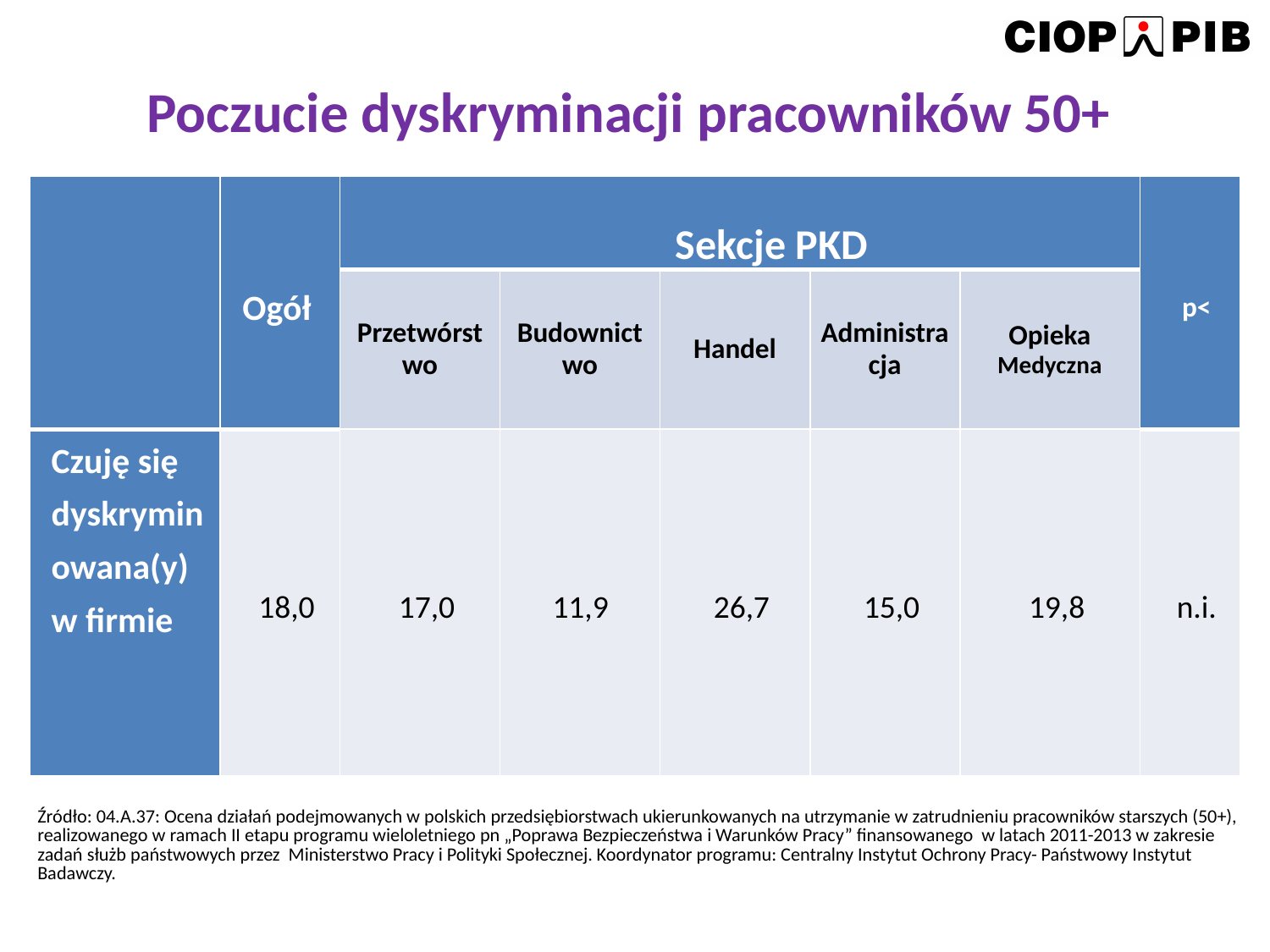

# Poczucie dyskryminacji pracowników 50+
|  | Ogół | Sekcje PKD |  |  |  |  | p< |
| --- | --- | --- | --- | --- | --- | --- | --- |
|  |  | Przetwórstwo | Budownictwo | Handel | Administracja | Opieka Medyczna |  |
| Czuję się dyskryminowana(y) w firmie | 18,0 | 17,0 | 11,9 | 26,7 | 15,0 | 19,8 | n.i. |
Źródło: 04.A.37: Ocena działań podejmowanych w polskich przedsiębiorstwach ukierunkowanych na utrzymanie w zatrudnieniu pracowników starszych (50+), realizowanego w ramach II etapu programu wieloletniego pn „Poprawa Bezpieczeństwa i Warunków Pracy” finansowanego  w latach 2011-2013 w zakresie zadań służb państwowych przez  Ministerstwo Pracy i Polityki Społecznej. Koordynator programu: Centralny Instytut Ochrony Pracy- Państwowy Instytut Badawczy.